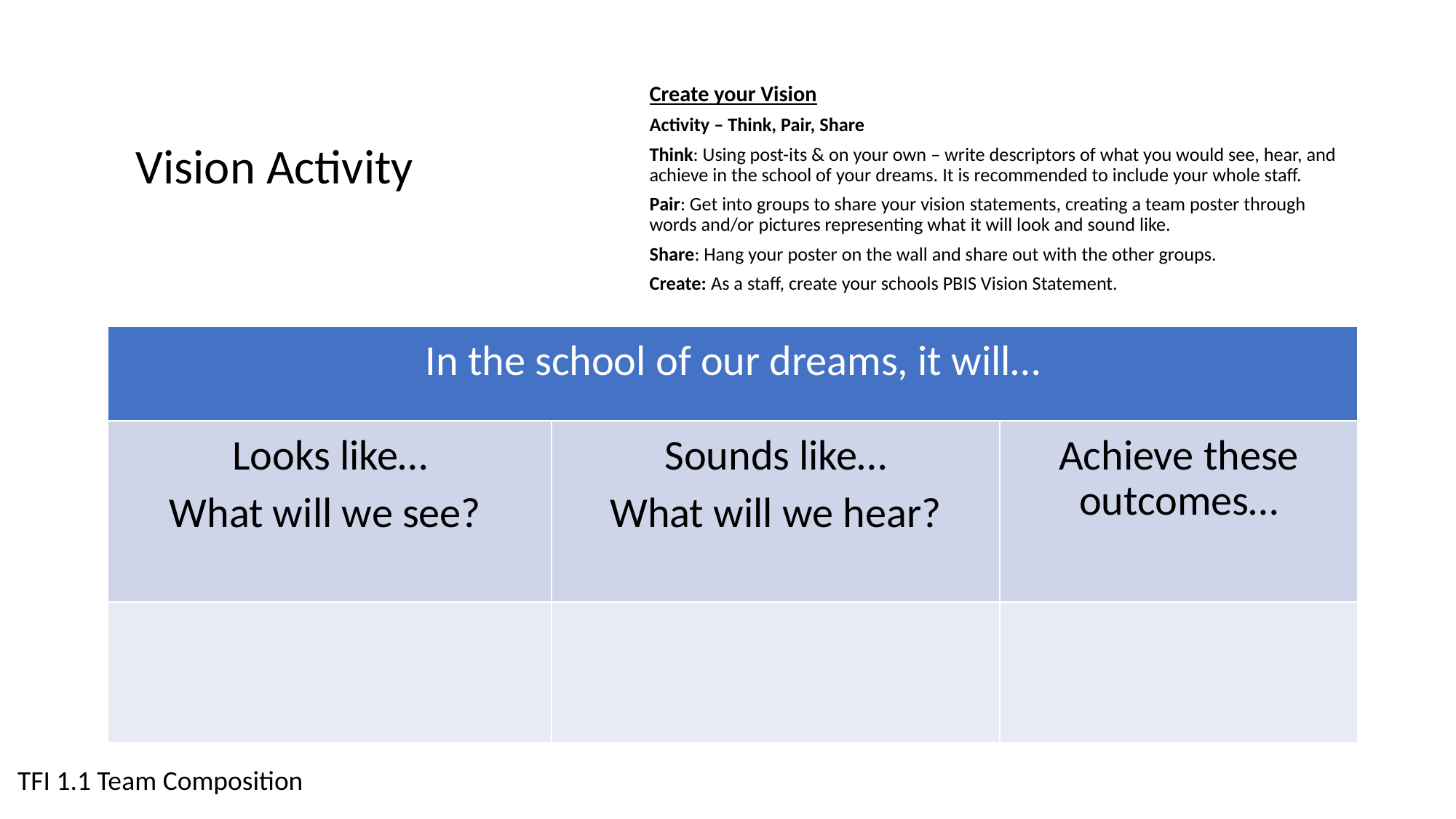

Create your Vision
Activity – Think, Pair, Share
Think: Using post-its & on your own – write descriptors of what you would see, hear, and achieve in the school of your dreams. It is recommended to include your whole staff.
Pair: Get into groups to share your vision statements, creating a team poster through words and/or pictures representing what it will look and sound like.
Share: Hang your poster on the wall and share out with the other groups.
Create: As a staff, create your schools PBIS Vision Statement.
# Vision Activity
| In the school of our dreams, it will… |  |  |
| --- | --- | --- |
| Looks like… What will we see? | Sounds like… What will we hear? | Achieve these outcomes… |
|  |  |  |
TFI 1.1 Team Composition